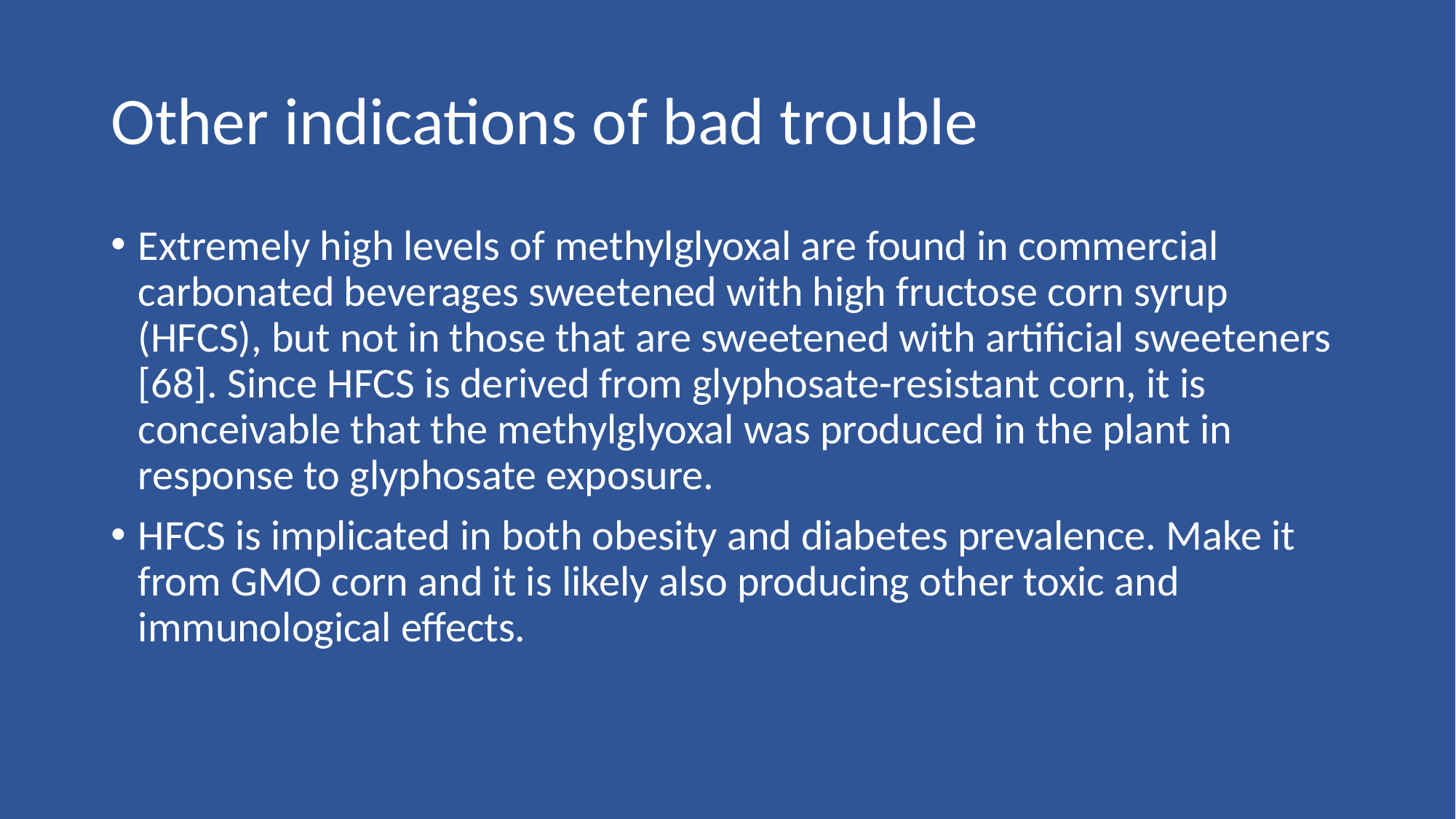

# Other indications of bad trouble
Extremely high levels of methylglyoxal are found in commercial carbonated beverages sweetened with high fructose corn syrup (HFCS), but not in those that are sweetened with artificial sweeteners [68]. Since HFCS is derived from glyphosate-resistant corn, it is conceivable that the methylglyoxal was produced in the plant in response to glyphosate exposure.
HFCS is implicated in both obesity and diabetes prevalence. Make it from GMO corn and it is likely also producing other toxic and immunological effects.